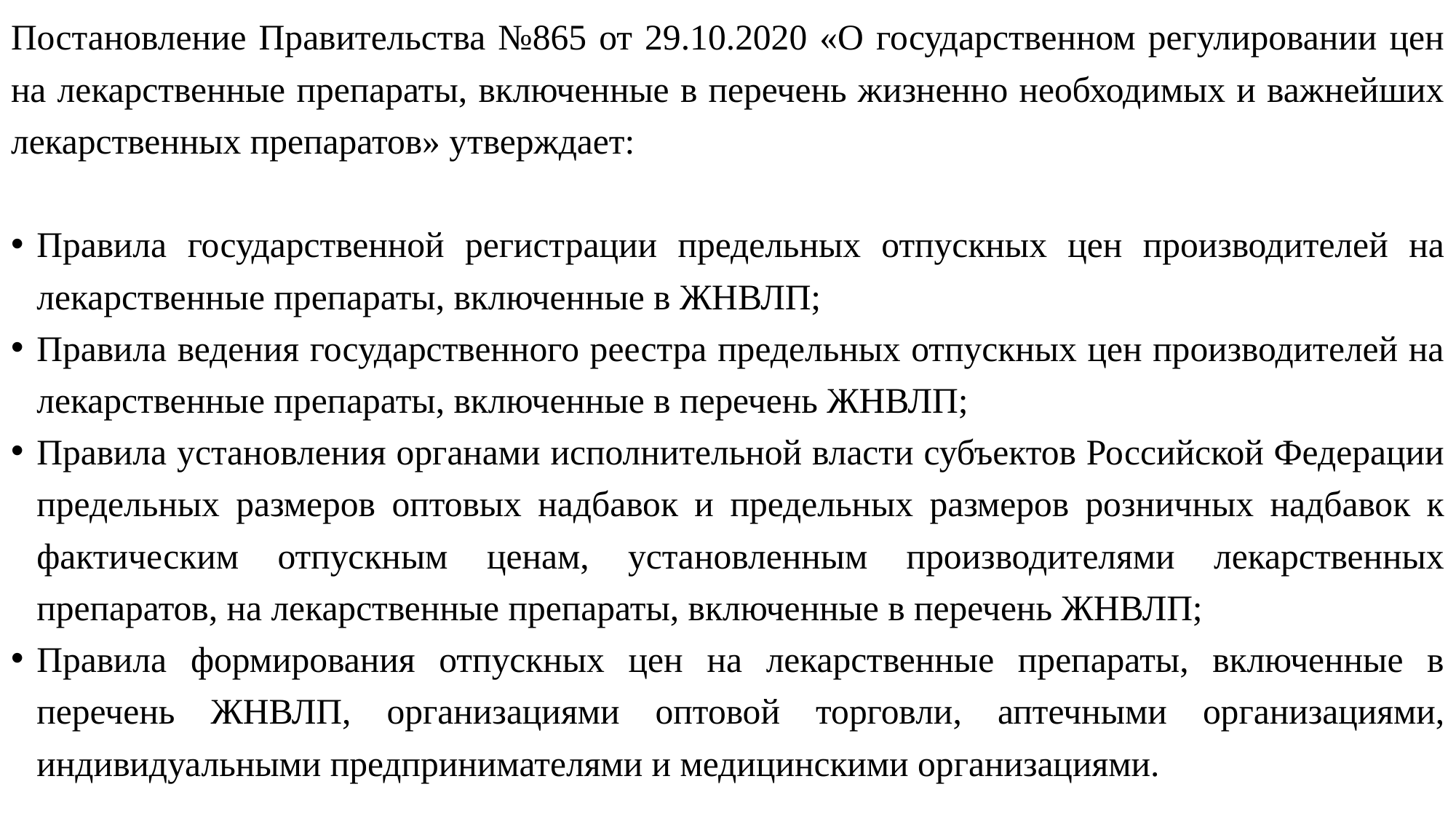

Постановление Правительства №865 от 29.10.2020 «О государственном регулировании цен на лекарственные препараты, включенные в перечень жизненно необходимых и важнейших лекарственных препаратов» утверждает:

Правила государственной регистрации предельных отпускных цен производителей на лекарственные препараты, включенные в ЖНВЛП;
Правила ведения государственного реестра предельных отпускных цен производителей на лекарственные препараты, включенные в перечень ЖНВЛП;
Правила установления органами исполнительной власти субъектов Российской Федерации предельных размеров оптовых надбавок и предельных размеров розничных надбавок к фактическим отпускным ценам, установленным производителями лекарственных препаратов, на лекарственные препараты, включенные в перечень ЖНВЛП;
Правила формирования отпускных цен на лекарственные препараты, включенные в перечень ЖНВЛП, организациями оптовой торговли, аптечными организациями, индивидуальными предпринимателями и медицинскими организациями.